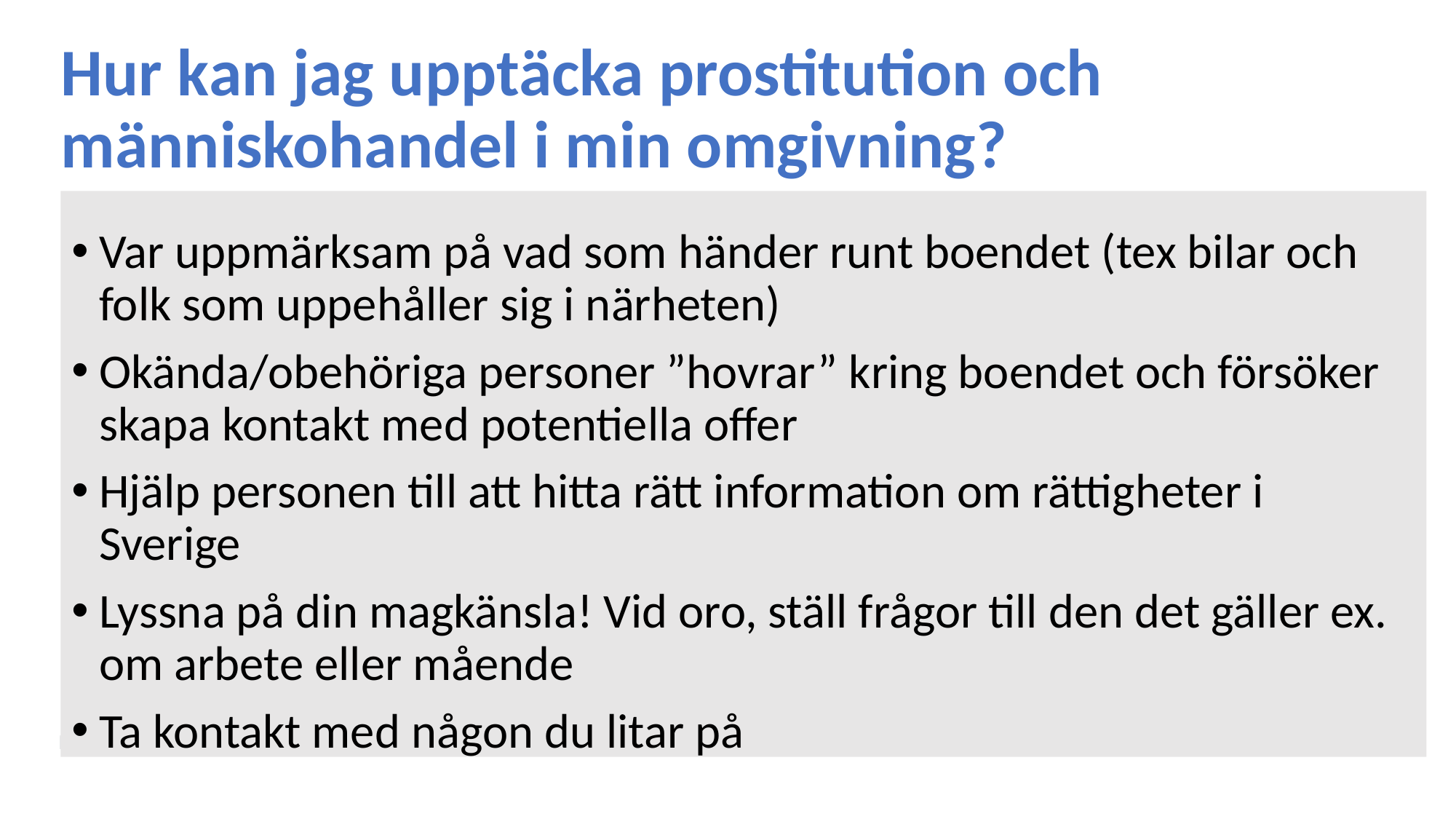

Hur kan jag upptäcka prostitution och människohandel i min omgivning?

Var uppmärksam på vad som händer runt boendet (tex bilar och folk som uppehåller sig i närheten)
Okända/obehöriga personer ”hovrar” kring boendet och försöker skapa kontakt med potentiella offer
Hjälp personen till att hitta rätt information om rättigheter i Sverige
Lyssna på din magkänsla! Vid oro, ställ frågor till den det gäller ex. om arbete eller mående
Ta kontakt med någon du litar på